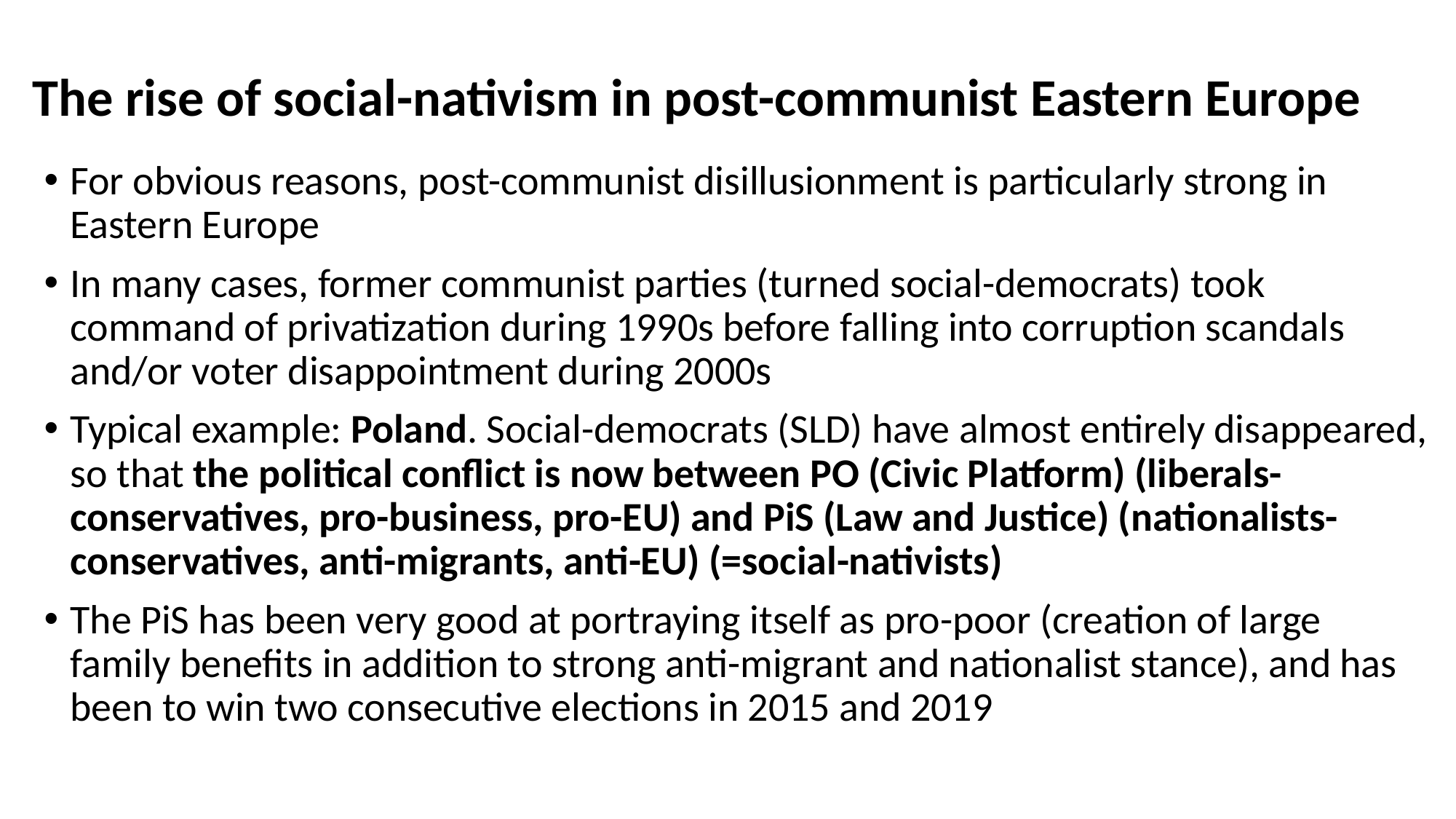

# The rise of social-nativism in post-communist Eastern Europe
For obvious reasons, post-communist disillusionment is particularly strong in Eastern Europe
In many cases, former communist parties (turned social-democrats) took command of privatization during 1990s before falling into corruption scandals and/or voter disappointment during 2000s
Typical example: Poland. Social-democrats (SLD) have almost entirely disappeared, so that the political conflict is now between PO (Civic Platform) (liberals-conservatives, pro-business, pro-EU) and PiS (Law and Justice) (nationalists-conservatives, anti-migrants, anti-EU) (=social-nativists)
The PiS has been very good at portraying itself as pro-poor (creation of large family benefits in addition to strong anti-migrant and nationalist stance), and has been to win two consecutive elections in 2015 and 2019